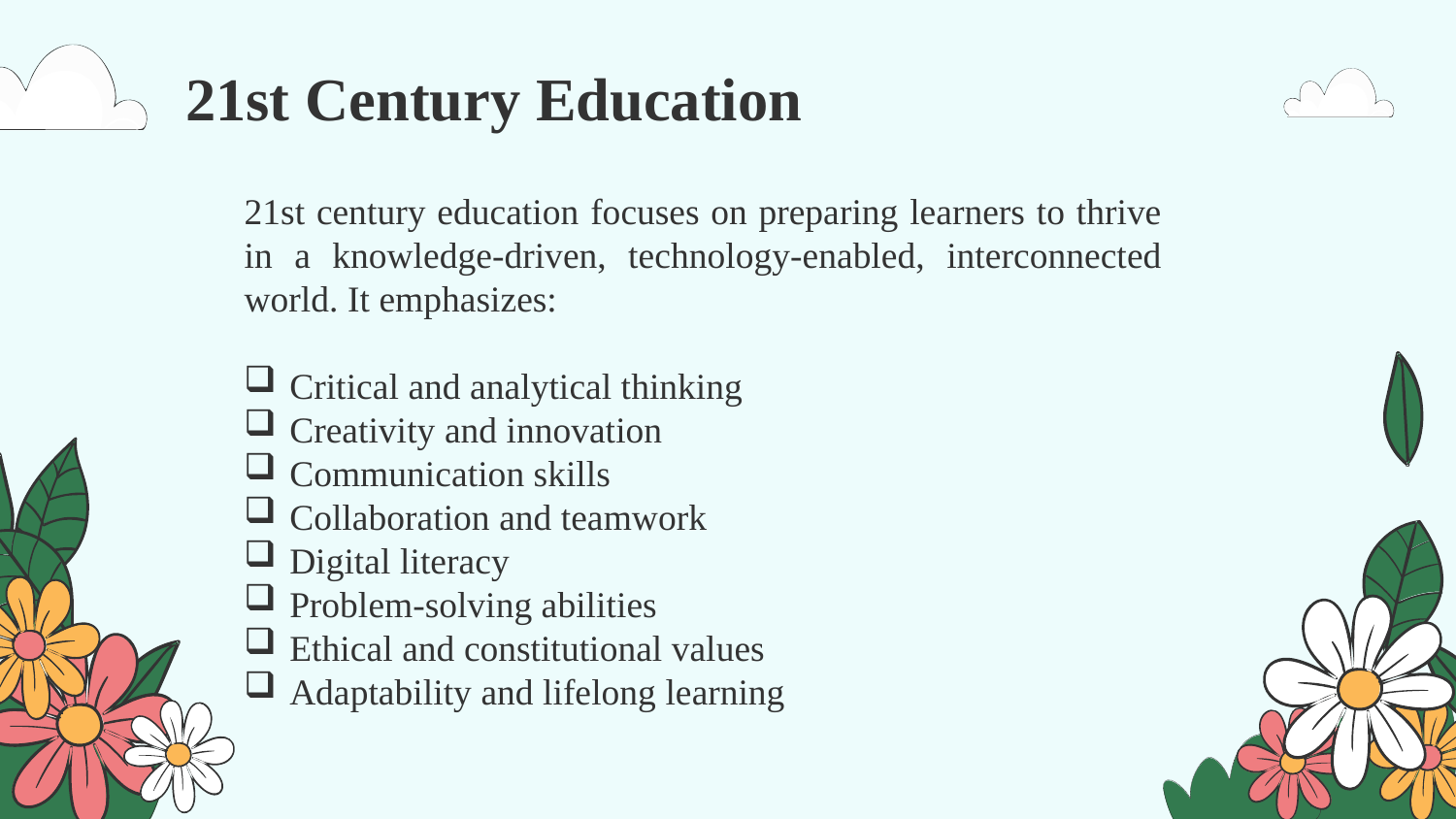

21st Century Education
21st century education focuses on preparing learners to thrive in a knowledge-driven, technology-enabled, interconnected world. It emphasizes:

Critical and analytical thinking
Creativity and innovation
Communication skills
Collaboration and teamwork
Digital literacy
Problem-solving abilities
Ethical and constitutional values
Adaptability and lifelong learning